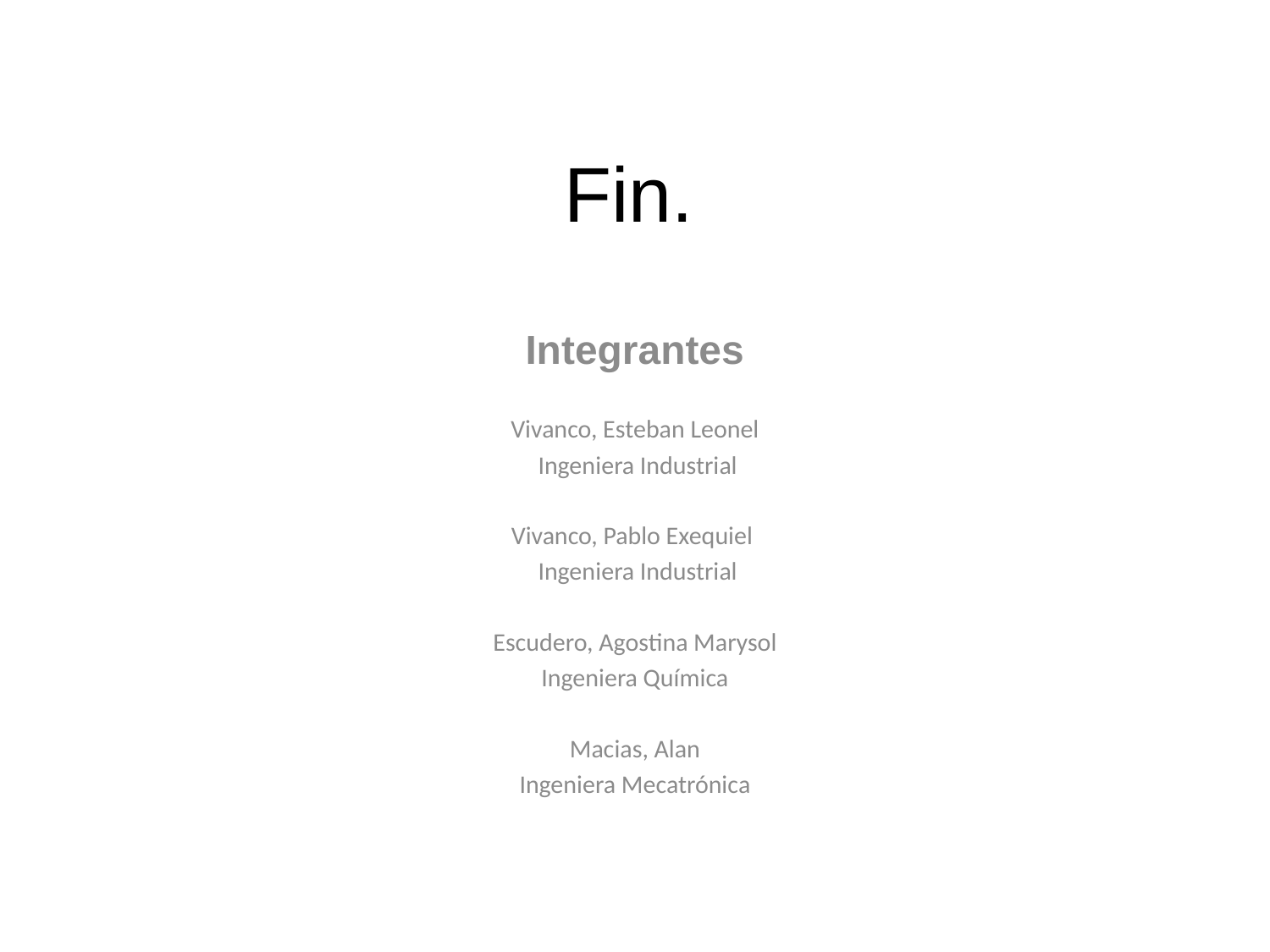

# Fin.
Integrantes

Vivanco, Esteban Leonel
 Ingeniera Industrial

Vivanco, Pablo Exequiel
 Ingeniera Industrial

Escudero, Agostina Marysol
Ingeniera Química

Macias, Alan
Ingeniera Mecatrónica